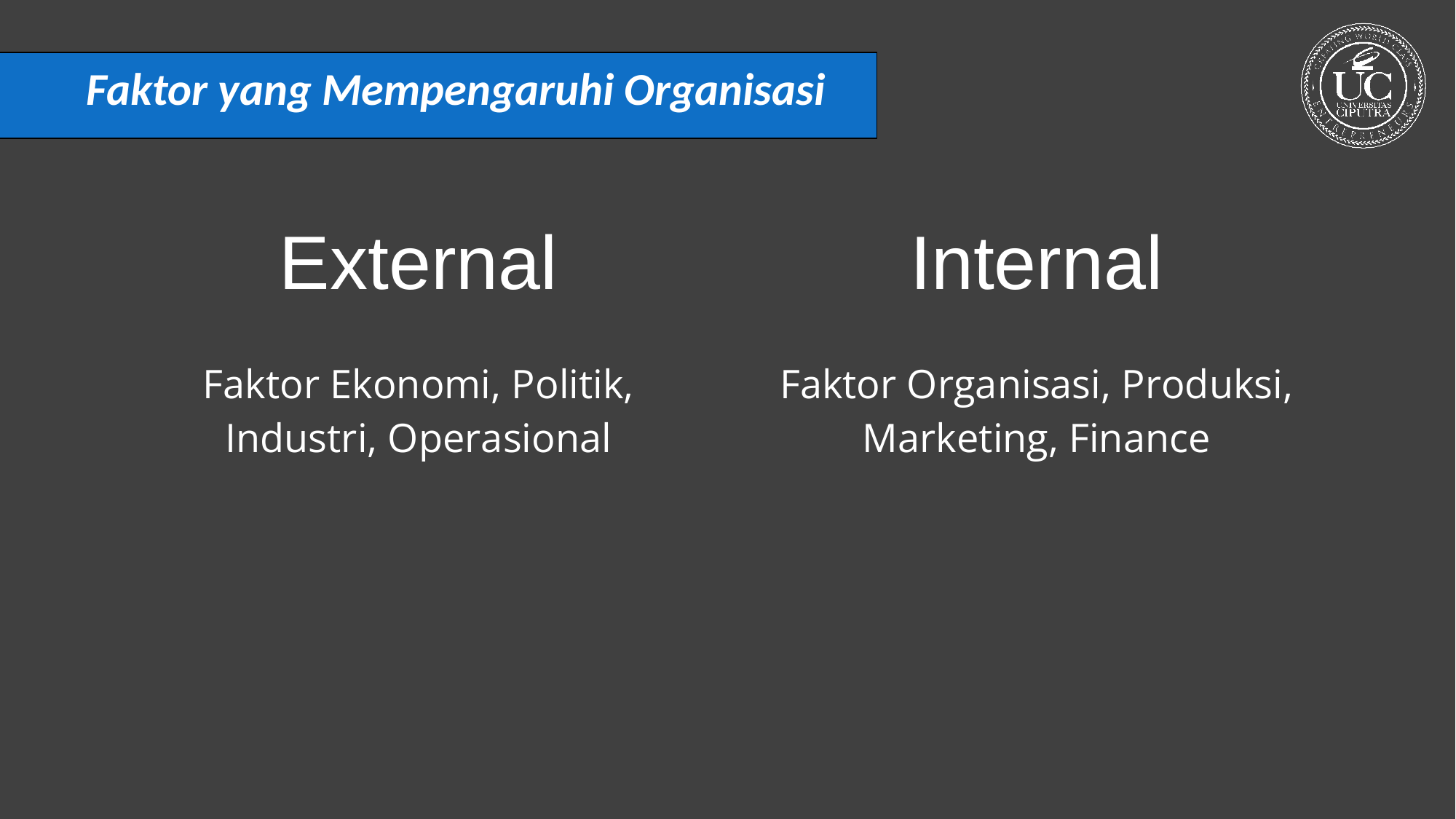

Faktor yang Mempengaruhi Organisasi
# External
Internal
Faktor Ekonomi, Politik, Industri, Operasional
Faktor Organisasi, Produksi, Marketing, Finance